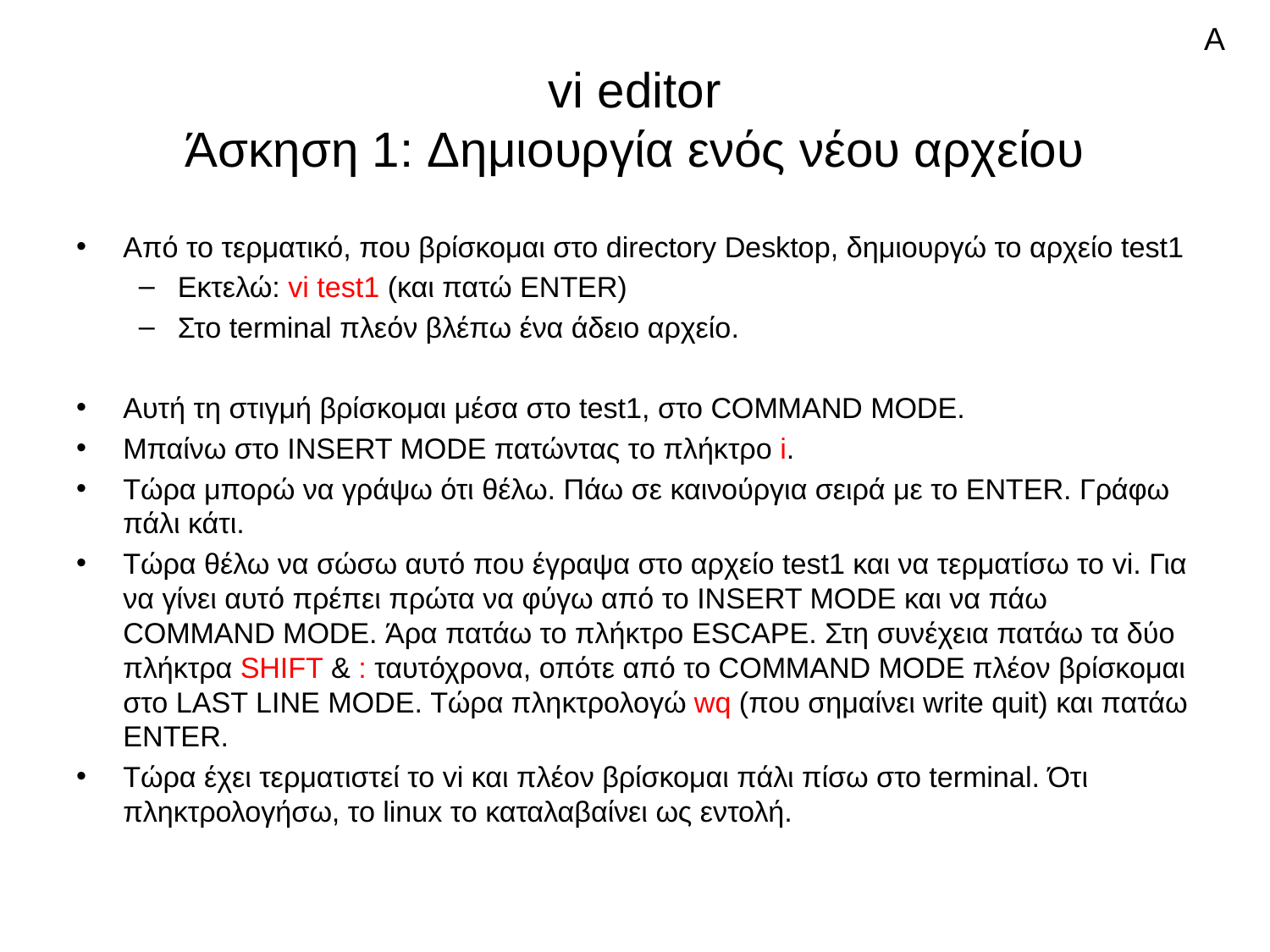

Α
# vi editor Άσκηση 1: Δημιουργία ενός νέου αρχείου
Από το τερματικό, που βρίσκομαι στο directory Desktop, δημιουργώ το αρχείο test1
Εκτελώ: vi test1 (και πατώ ENTER)
Στο terminal πλεόν βλέπω ένα άδειο αρχείο.

Αυτή τη στιγμή βρίσκομαι μέσα στο test1, στο COMMAND MODE.
Μπαίνω στο INSERT MODE πατώντας το πλήκτρο i.
Τώρα μπορώ να γράψω ότι θέλω. Πάω σε καινούργια σειρά με το ENTER. Γράφω πάλι κάτι.
Τώρα θέλω να σώσω αυτό που έγραψα στο αρχείο test1 και να τερματίσω το vi. Για να γίνει αυτό πρέπει πρώτα να φύγω από το INSERT MODE και να πάω COMMAND MODE. Άρα πατάω το πλήκτρο ESCAPE. Στη συνέχεια πατάω τα δύο πλήκτρα SHIFT & : ταυτόχρονα, οπότε από το COMMAND MODE πλέον βρίσκομαι στο LAST LINE MODE. Τώρα πληκτρολογώ wq (που σημαίνει write quit) και πατάω ENTER.
Τώρα έχει τερματιστεί το vi και πλέον βρίσκομαι πάλι πίσω στο terminal. Ότι πληκτρολογήσω, το linux το καταλαβαίνει ως εντολή.